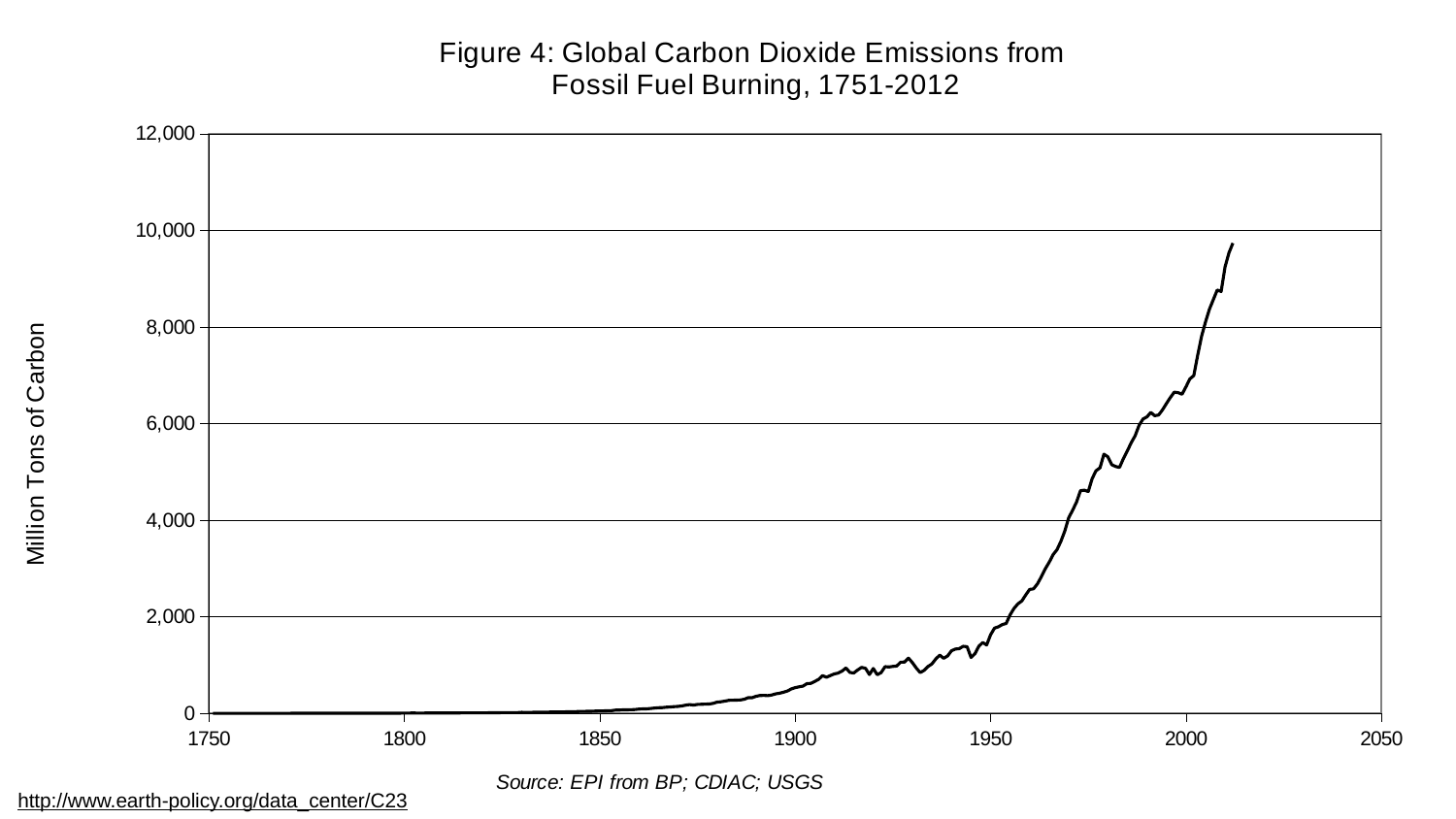

### Chart: Figure 4: Global Carbon Dioxide Emissions from
Fossil Fuel Burning, 1751-2012

| Category |  |
|---|---|
http://www.earth-policy.org/data_center/C23